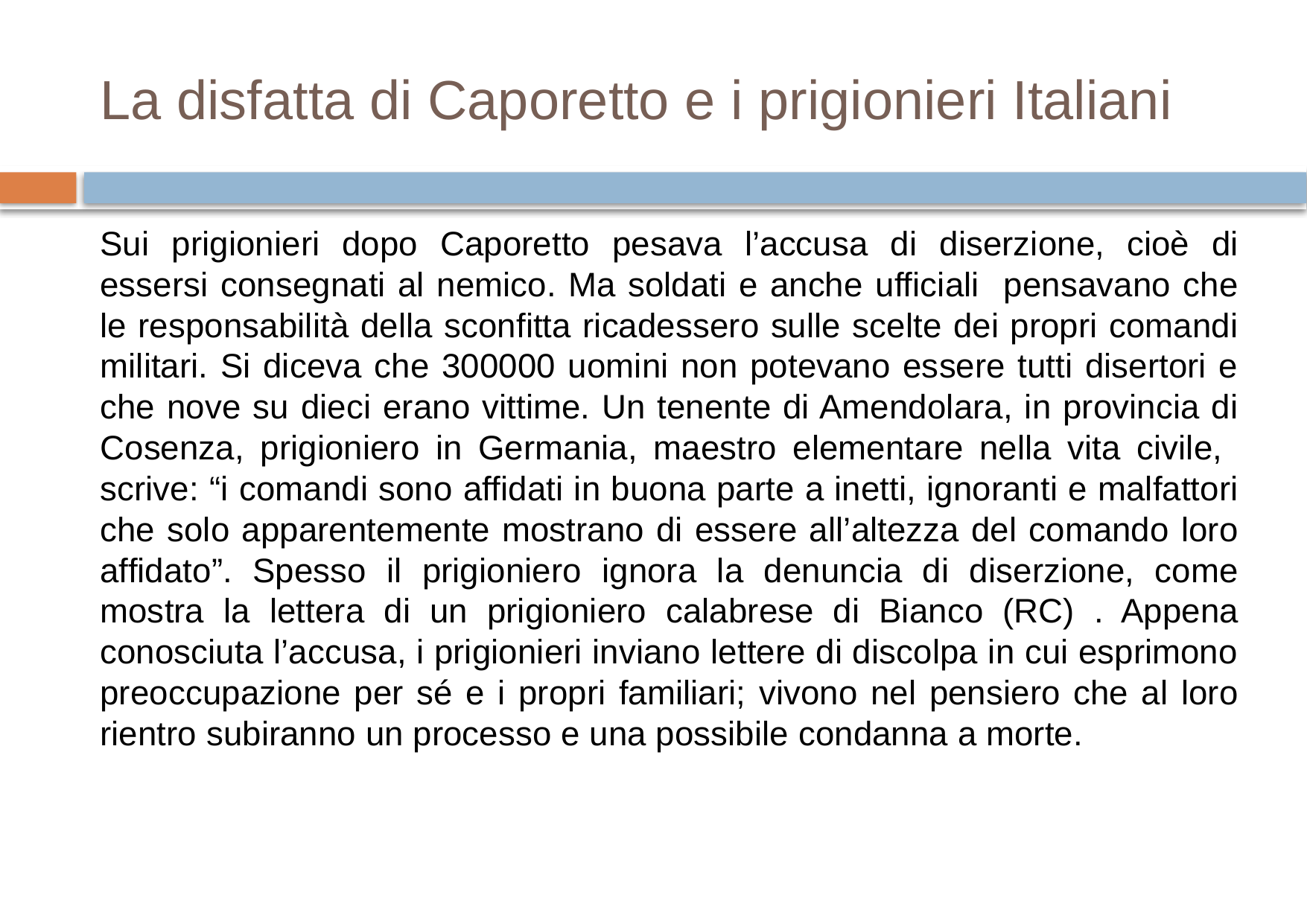

# La disfatta di Caporetto e i prigionieri Italiani
Sui prigionieri dopo Caporetto pesava l’accusa di diserzione, cioè di essersi consegnati al nemico. Ma soldati e anche ufficiali  pensavano che le responsabilità della sconfitta ricadessero sulle scelte dei propri comandi militari. Si diceva che 300000 uomini non potevano essere tutti disertori e che nove su dieci erano vittime. Un tenente di Amendolara, in provincia di Cosenza, prigioniero in Germania, maestro elementare nella vita civile,  scrive: “i comandi sono affidati in buona parte a inetti, ignoranti e malfattori che solo apparentemente mostrano di essere all’altezza del comando loro affidato”. Spesso il prigioniero ignora la denuncia di diserzione, come mostra la lettera di un prigioniero calabrese di Bianco (RC) . Appena conosciuta l’accusa, i prigionieri inviano lettere di discolpa in cui esprimono preoccupazione per sé e i propri familiari; vivono nel pensiero che al loro rientro subiranno un processo e una possibile condanna a morte.